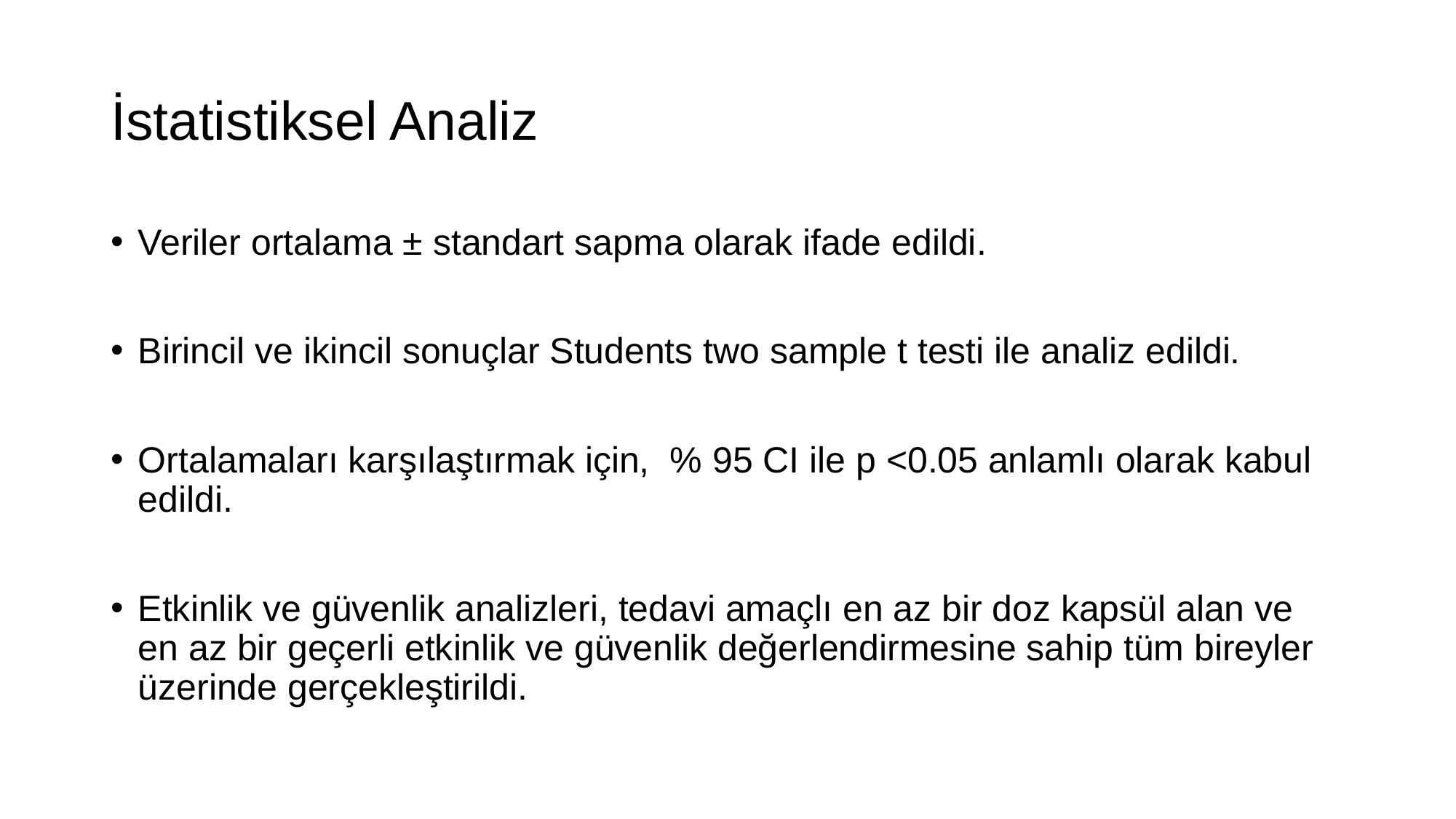

# İstatistiksel Analiz
Veriler ortalama ± standart sapma olarak ifade edildi.

Birincil ve ikincil sonuçlar Students two sample t testi ile analiz edildi.

Ortalamaları karşılaştırmak için,  % 95 CI ile p <0.05 anlamlı olarak kabul edildi.

Etkinlik ve güvenlik analizleri, tedavi amaçlı en az bir doz kapsül alan ve en az bir geçerli etkinlik ve güvenlik değerlendirmesine sahip tüm bireyler üzerinde gerçekleştirildi.